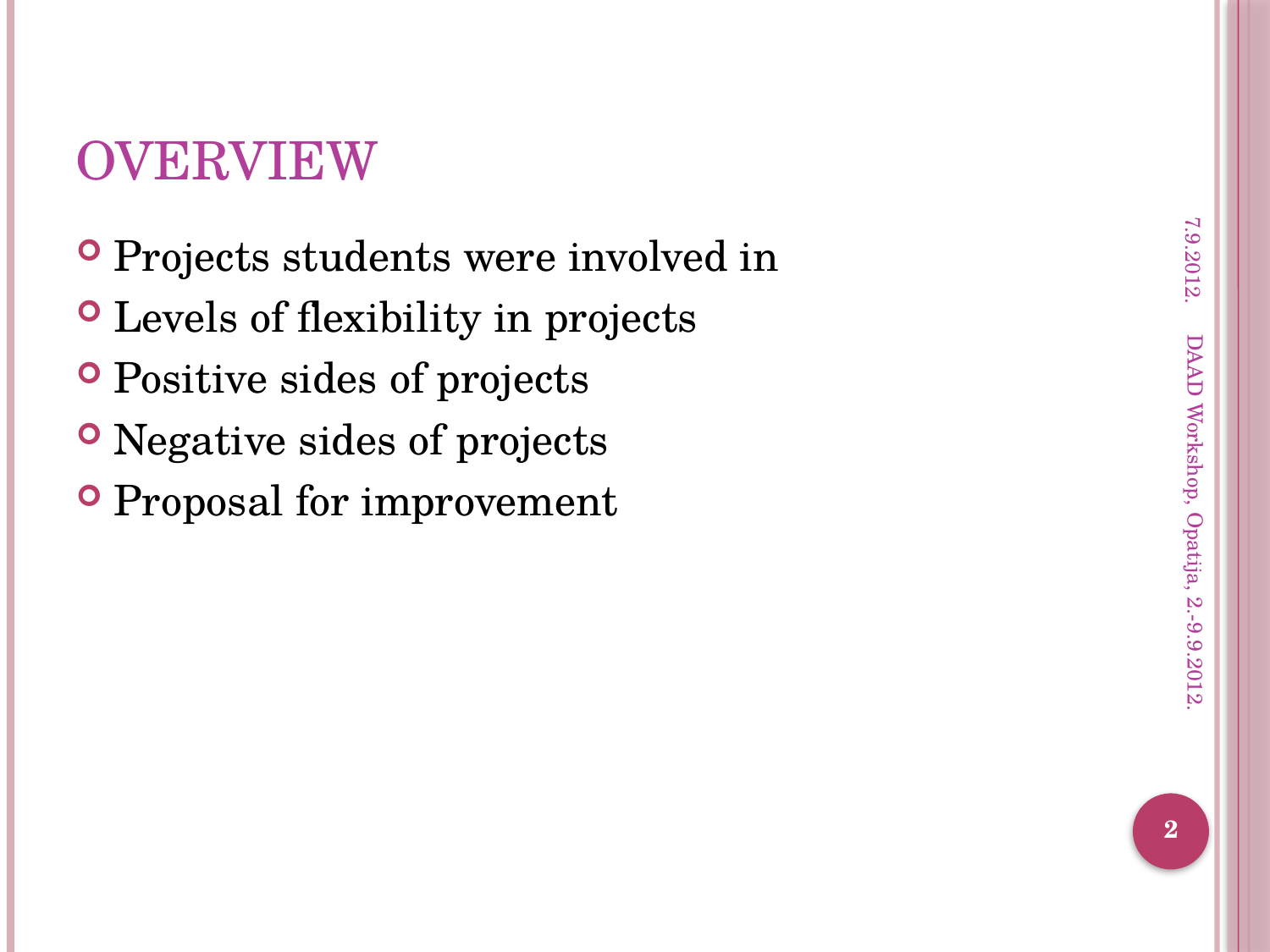

# Overview
7.9.2012.
Projects students were involved in
Levels of flexibility in projects
Positive sides of projects
Negative sides of projects
Proposal for improvement

DAAD Workshop, Opatija, 2.-9.9.2012.
2